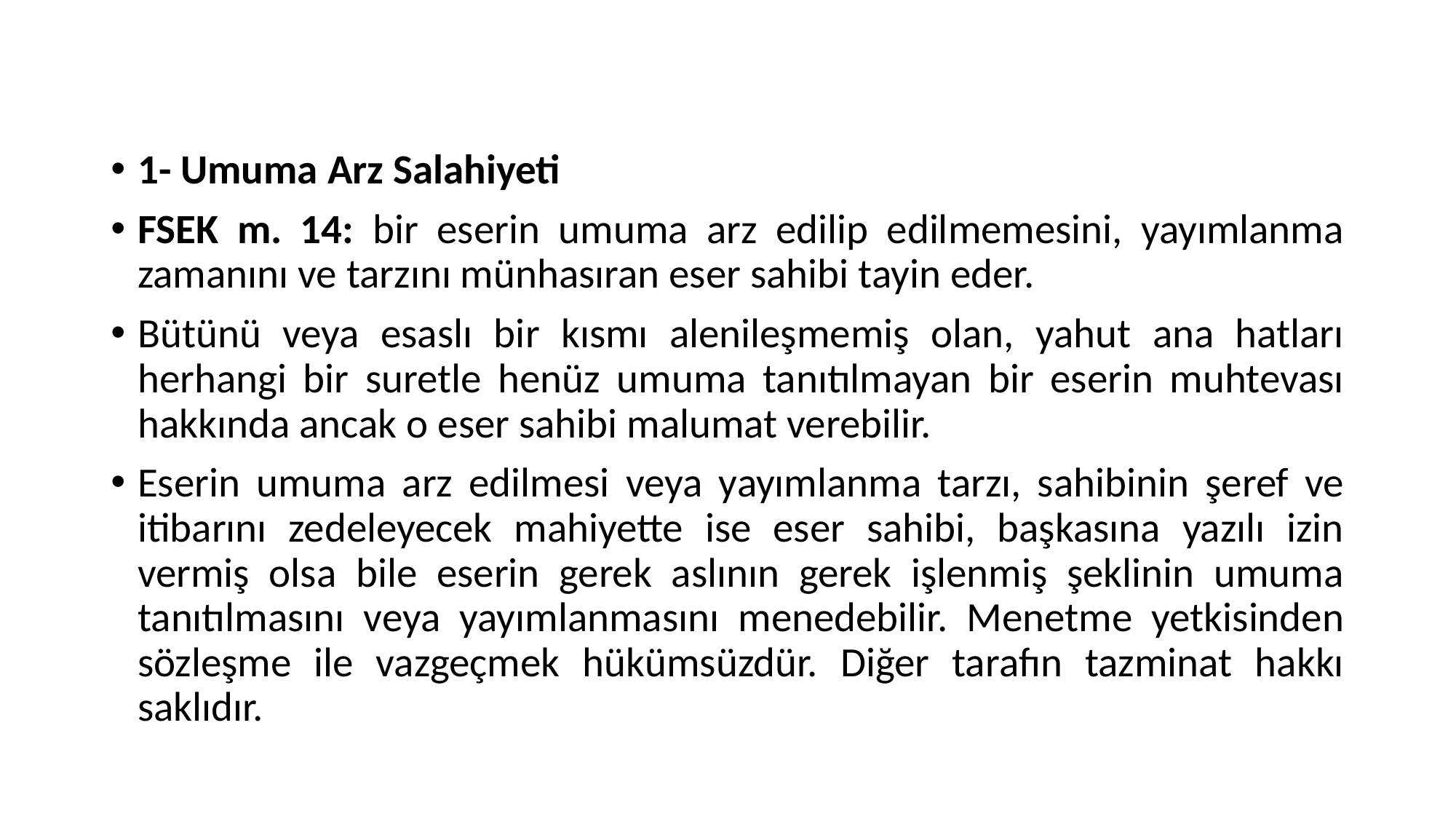

1- Umuma Arz Salahiyeti
FSEK m. 14: bir eserin umuma arz edilip edilmemesini, yayımlanma zamanını ve tarzını münhasıran eser sahibi tayin eder.
Bütünü veya esaslı bir kısmı alenileşmemiş olan, yahut ana hatları herhangi bir suretle henüz umuma tanıtılmayan bir eserin muhtevası hakkında ancak o eser sahibi malumat verebilir.
Eserin umuma arz edilmesi veya yayımlanma tarzı, sahibinin şeref ve itibarını zedeleyecek mahiyette ise eser sahibi, başkasına yazılı izin vermiş olsa bile eserin gerek aslının gerek işlenmiş şeklinin umuma tanıtılmasını veya yayımlanmasını menedebilir. Menetme yetkisinden sözleşme ile vazgeçmek hükümsüzdür. Diğer tarafın tazminat hakkı saklıdır.